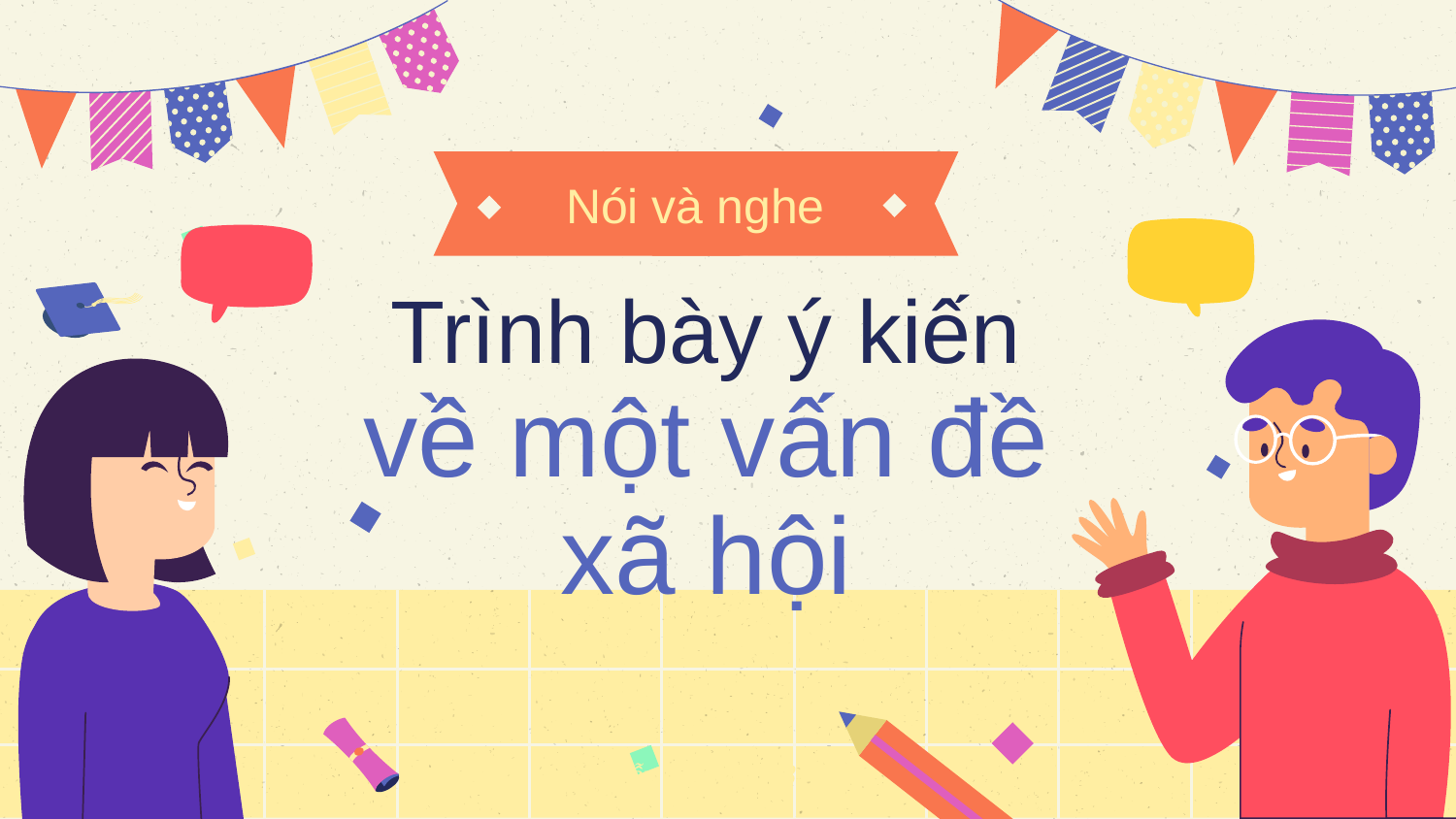

Nói và nghe

# Trình bày ý kiến
về một vấn đề xã hội

Giáo án Nguyễn Nhâm   688